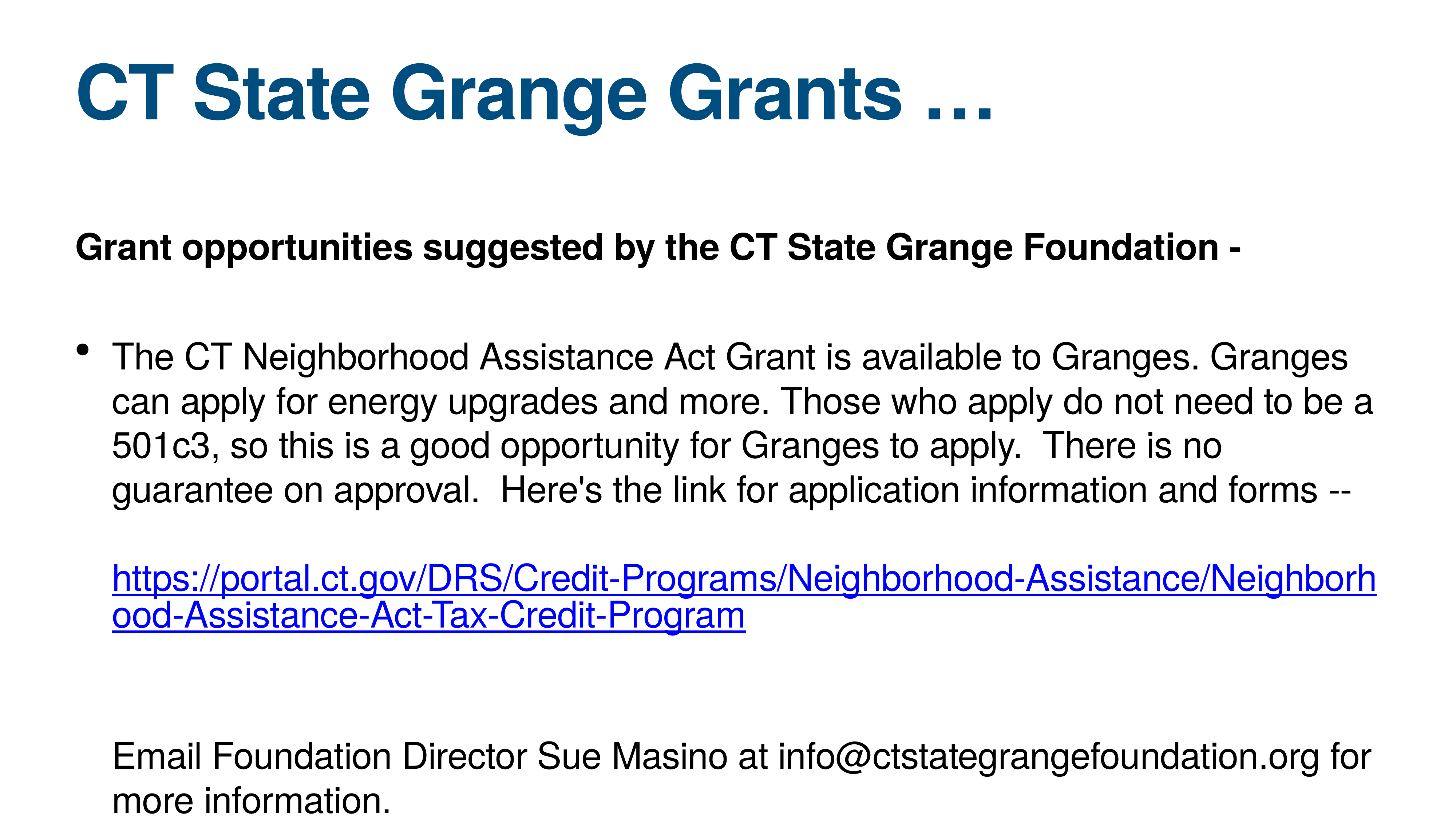

# CT State Grange Grants …
Grant opportunities suggested by the CT State Grange Foundation -

The CT Neighborhood Assistance Act Grant is available to Granges. Granges can apply for energy upgrades and more. Those who apply do not need to be a 501c3, so this is a good opportunity for Granges to apply.  There is no guarantee on approval.  Here's the link for application information and forms --
https://portal.ct.gov/DRS/Credit-Programs/Neighborhood-Assistance/Neighborhood-Assistance-Act-Tax-Credit-Program
Email Foundation Director Sue Masino at info@ctstategrangefoundation.org for more information.